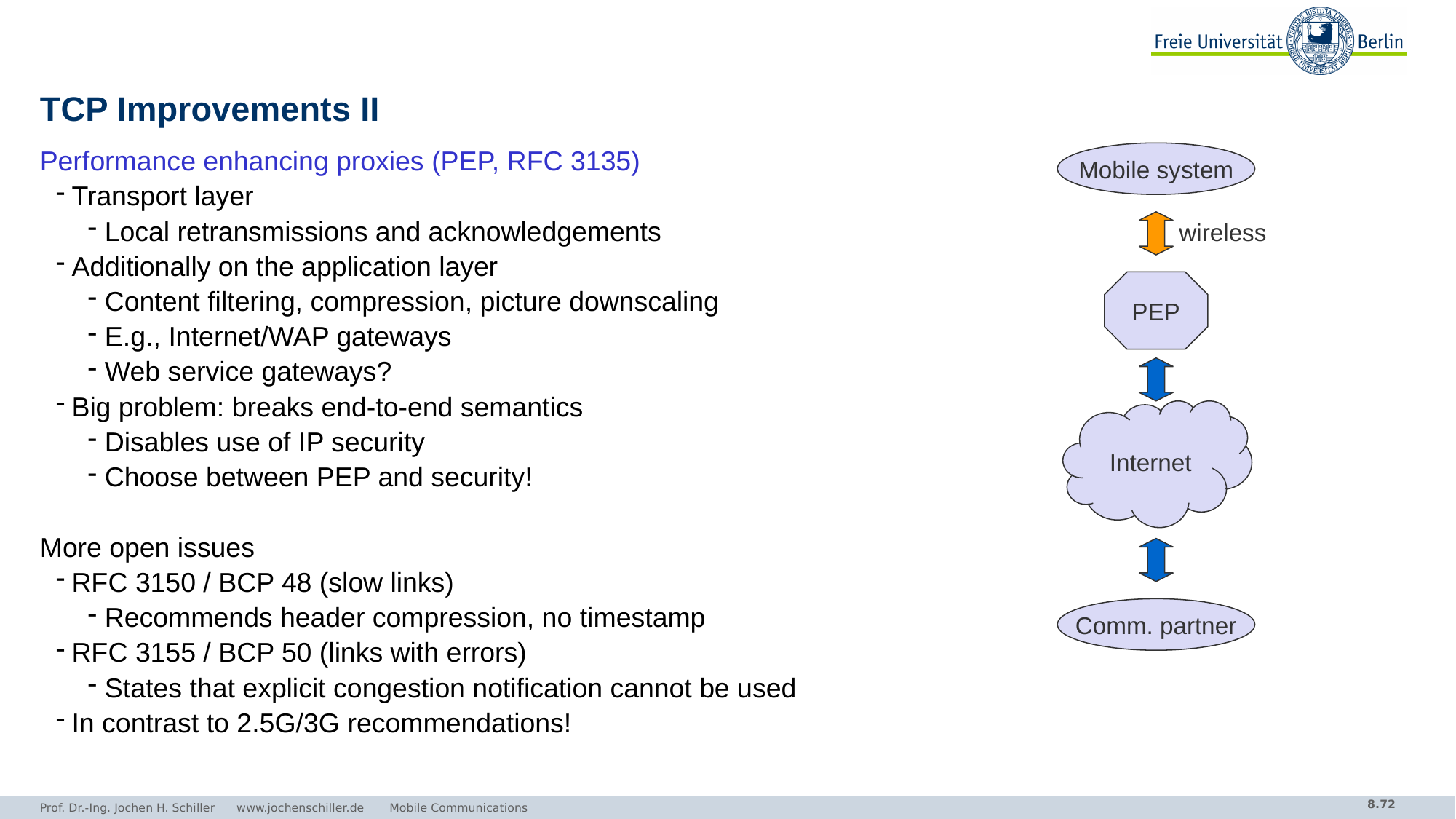

# TCP Improvements II
Mobile system
Performance enhancing proxies (PEP, RFC 3135)
Transport layer
Local retransmissions and acknowledgements
Additionally on the application layer
Content filtering, compression, picture downscaling
E.g., Internet/WAP gateways
Web service gateways?
Big problem: breaks end-to-end semantics
Disables use of IP security
Choose between PEP and security!

More open issues
RFC 3150 / BCP 48 (slow links)
Recommends header compression, no timestamp
RFC 3155 / BCP 50 (links with errors)
States that explicit congestion notification cannot be used
In contrast to 2.5G/3G recommendations!

wireless
PEP

Internet

Comm. partner
Prof. Dr.-Ing. Jochen H. Schiller      www.jochenschiller.de       Mobile Communications